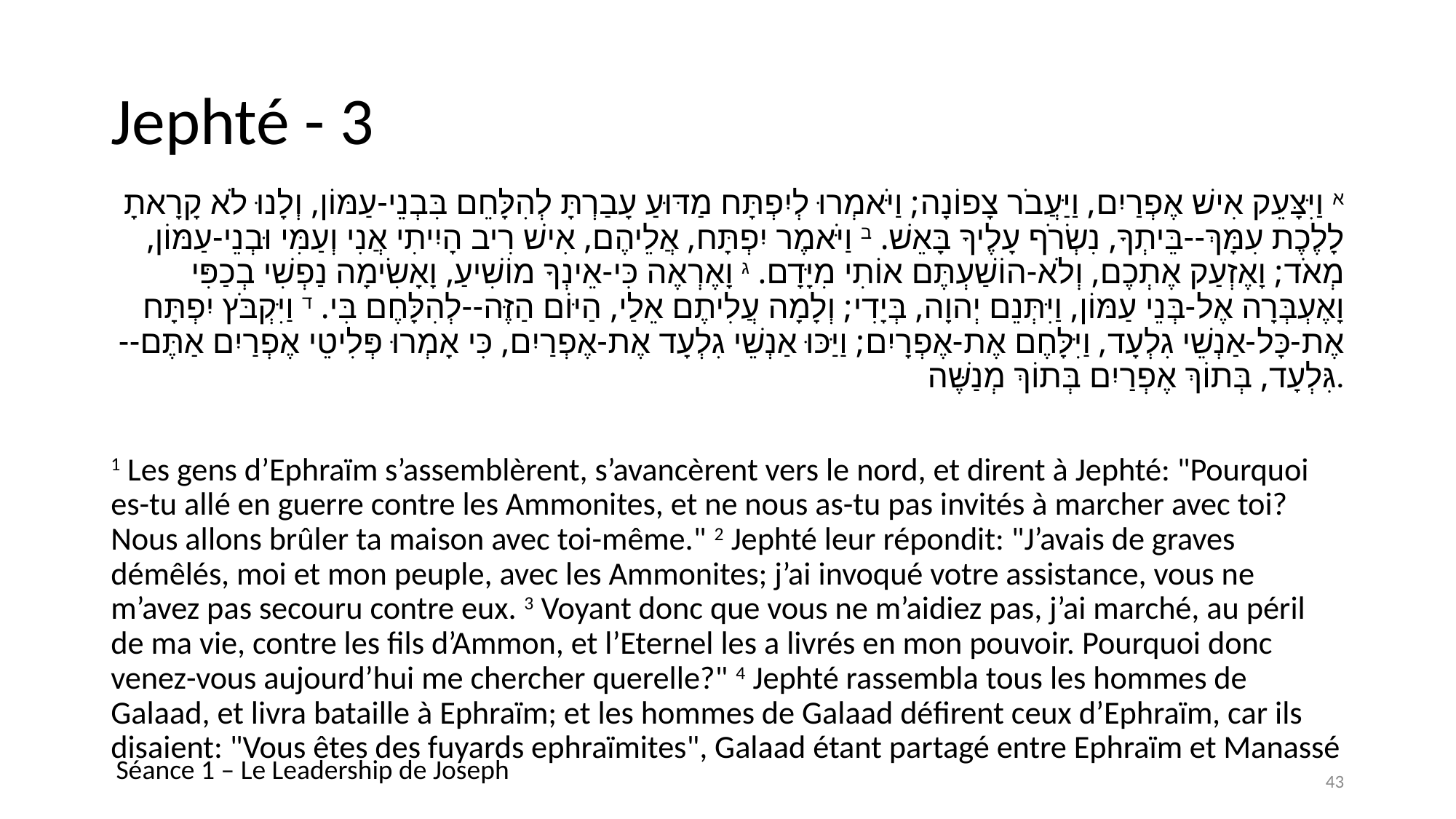

# Jephté - 3
א וַיִּצָּעֵק אִישׁ אֶפְרַיִם, וַיַּעֲבֹר צָפוֹנָה; וַיֹּאמְרוּ לְיִפְתָּח מַדּוּעַ עָבַרְתָּ לְהִלָּחֵם בִּבְנֵי-עַמּוֹן, וְלָנוּ לֹא קָרָאתָ לָלֶכֶת עִמָּךְ--בֵּיתְךָ, נִשְׂרֹף עָלֶיךָ בָּאֵשׁ. ב וַיֹּאמֶר יִפְתָּח, אֲלֵיהֶם, אִישׁ רִיב הָיִיתִי אֲנִי וְעַמִּי וּבְנֵי-עַמּוֹן, מְאֹד; וָאֶזְעַק אֶתְכֶם, וְלֹא-הוֹשַׁעְתֶּם אוֹתִי מִיָּדָם. ג וָאֶרְאֶה כִּי-אֵינְךָ מוֹשִׁיעַ, וָאָשִׂימָה נַפְשִׁי בְכַפִּי וָאֶעְבְּרָה אֶל-בְּנֵי עַמּוֹן, וַיִּתְּנֵם יְהוָה, בְּיָדִי; וְלָמָה עֲלִיתֶם אֵלַי, הַיּוֹם הַזֶּה--לְהִלָּחֶם בִּי. ד וַיִּקְבֹּץ יִפְתָּח אֶת-כָּל-אַנְשֵׁי גִלְעָד, וַיִּלָּחֶם אֶת-אֶפְרָיִם; וַיַּכּוּ אַנְשֵׁי גִלְעָד אֶת-אֶפְרַיִם, כִּי אָמְרוּ פְּלִיטֵי אֶפְרַיִם אַתֶּם--גִּלְעָד, בְּתוֹךְ אֶפְרַיִם בְּתוֹךְ מְנַשֶּׁה.

1 Les gens d’Ephraïm s’assemblèrent, s’avancèrent vers le nord, et dirent à Jephté: "Pourquoi es-tu allé en guerre contre les Ammonites, et ne nous as-tu pas invités à marcher avec toi? Nous allons brûler ta maison avec toi-même." 2 Jephté leur répondit: "J’avais de graves démêlés, moi et mon peuple, avec les Ammonites; j’ai invoqué votre assistance, vous ne m’avez pas secouru contre eux. 3 Voyant donc que vous ne m’aidiez pas, j’ai marché, au péril de ma vie, contre les fils d’Ammon, et l’Eternel les a livrés en mon pouvoir. Pourquoi donc venez-vous aujourd’hui me chercher querelle?" 4 Jephté rassembla tous les hommes de Galaad, et livra bataille à Ephraïm; et les hommes de Galaad défirent ceux d’Ephraïm, car ils disaient: "Vous êtes des fuyards ephraïmites", Galaad étant partagé entre Ephraïm et Manassé
Séance 1 – Le Leadership de Joseph
43